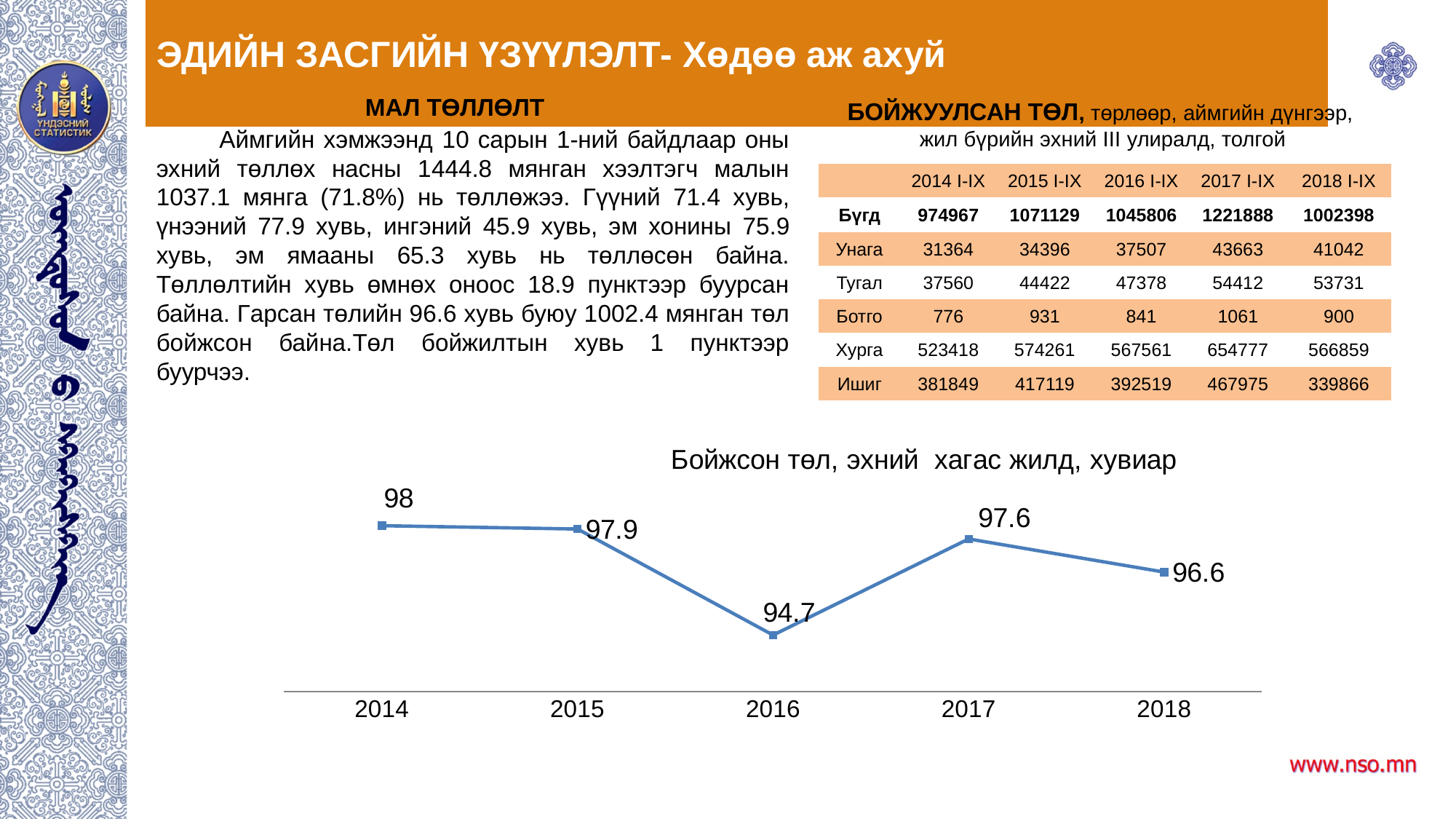

# ЭДИЙН ЗАСГИЙН ҮЗҮҮЛЭЛТ- Хөдөө аж ахуй
| МАЛ ТӨЛЛӨЛТ |
| --- |
БОЙЖУУЛСАН ТӨЛ, төрлөөр, аймгийн дүнгээр,
            жил бүрийн эхний III улиралд, толгой
       Аймгийн хэмжээнд 10 сарын 1-ний байдлаар оны эхний төллөх насны 1444.8 мянган хээлтэгч малын 1037.1 мянга (71.8%) нь төллөжээ. Гүүний 71.4 хувь, үнээний 77.9 хувь, ингэний 45.9 хувь, эм хонины 75.9 хувь, эм ямааны 65.3 хувь нь төллөсөн байна. Төллөлтийн хувь өмнөх оноос 18.9 пунктээр буурсан байна. Гарсан төлийн 96.6 хувь буюу 1002.4 мянган төл бойжсон байна.Төл бойжилтын хувь 1 пунктээр буурчээ.
|  | 2014 I-IX | 2015 I-IX | 2016 I-IX | 2017 I-IX | 2018 I-IX |
| --- | --- | --- | --- | --- | --- |
| Бүгд | 974967 | 1071129 | 1045806 | 1221888 | 1002398 |
| Унага | 31364 | 34396 | 37507 | 43663 | 41042 |
| Тугал | 37560 | 44422 | 47378 | 54412 | 53731 |
| Ботго | 776 | 931 | 841 | 1061 | 900 |
| Хурга | 523418 | 574261 | 567561 | 654777 | 566859 |
| Ишиг | 381849 | 417119 | 392519 | 467975 | 339866 |

### Chart: Бойжсон төл, эхний  хагас жилд, хувиар

| Category |  |
|---|---|
| 2014 | 98.0 |
| 2015 | 97.9 |
| 2016 | 94.7 |
| 2017 | 97.6 |
| 2018 | 96.6 |